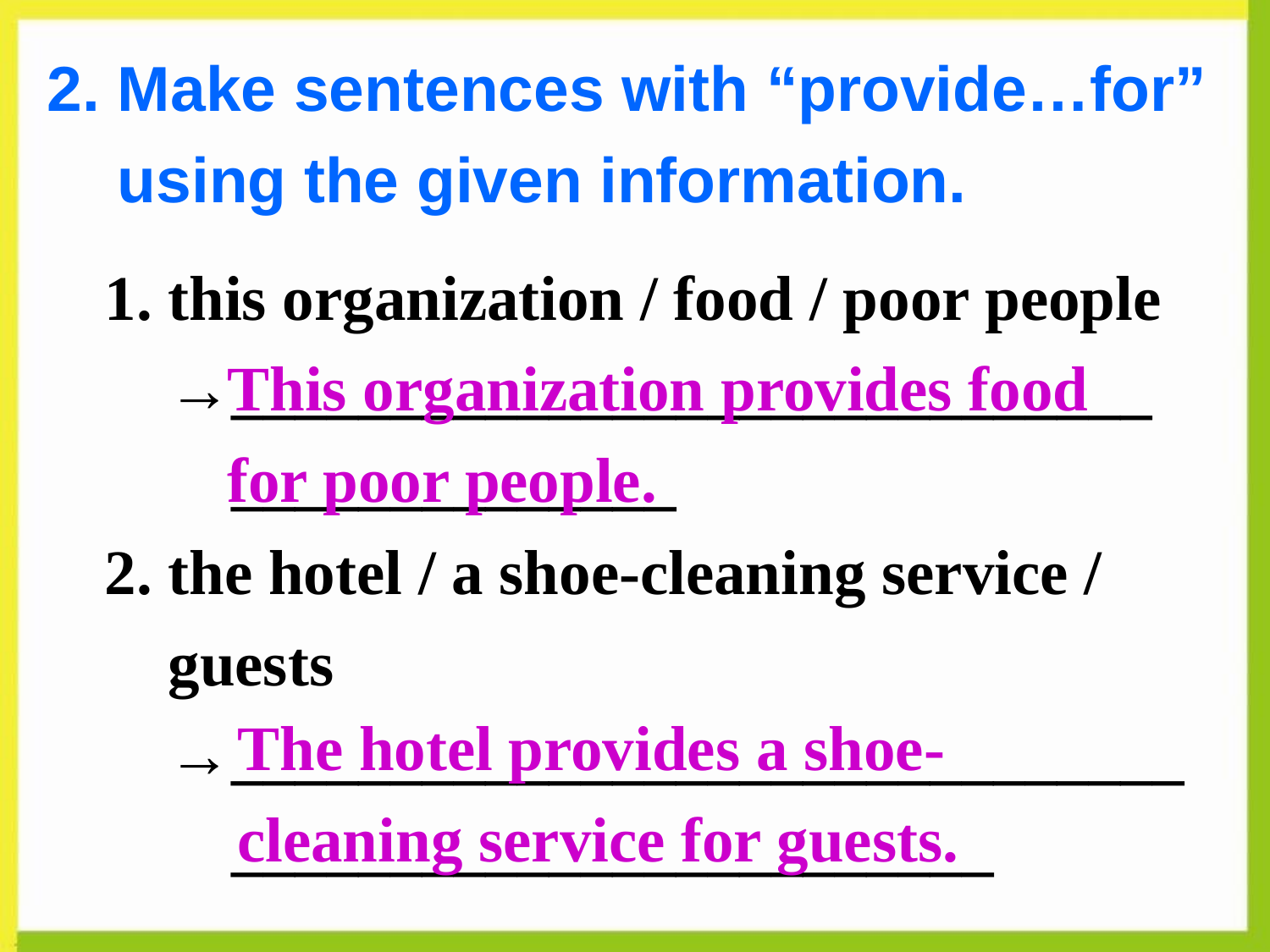

# 2. Make sentences with “provide…for”
    using the given information.
1. this organization / food / poor people
    →_____________________________
        ______________
2. the hotel / a shoe-cleaning service /
    guests
    →______________________________
        ________________________
This organization provides food for poor people.
The hotel provides a shoe-cleaning service for guests.